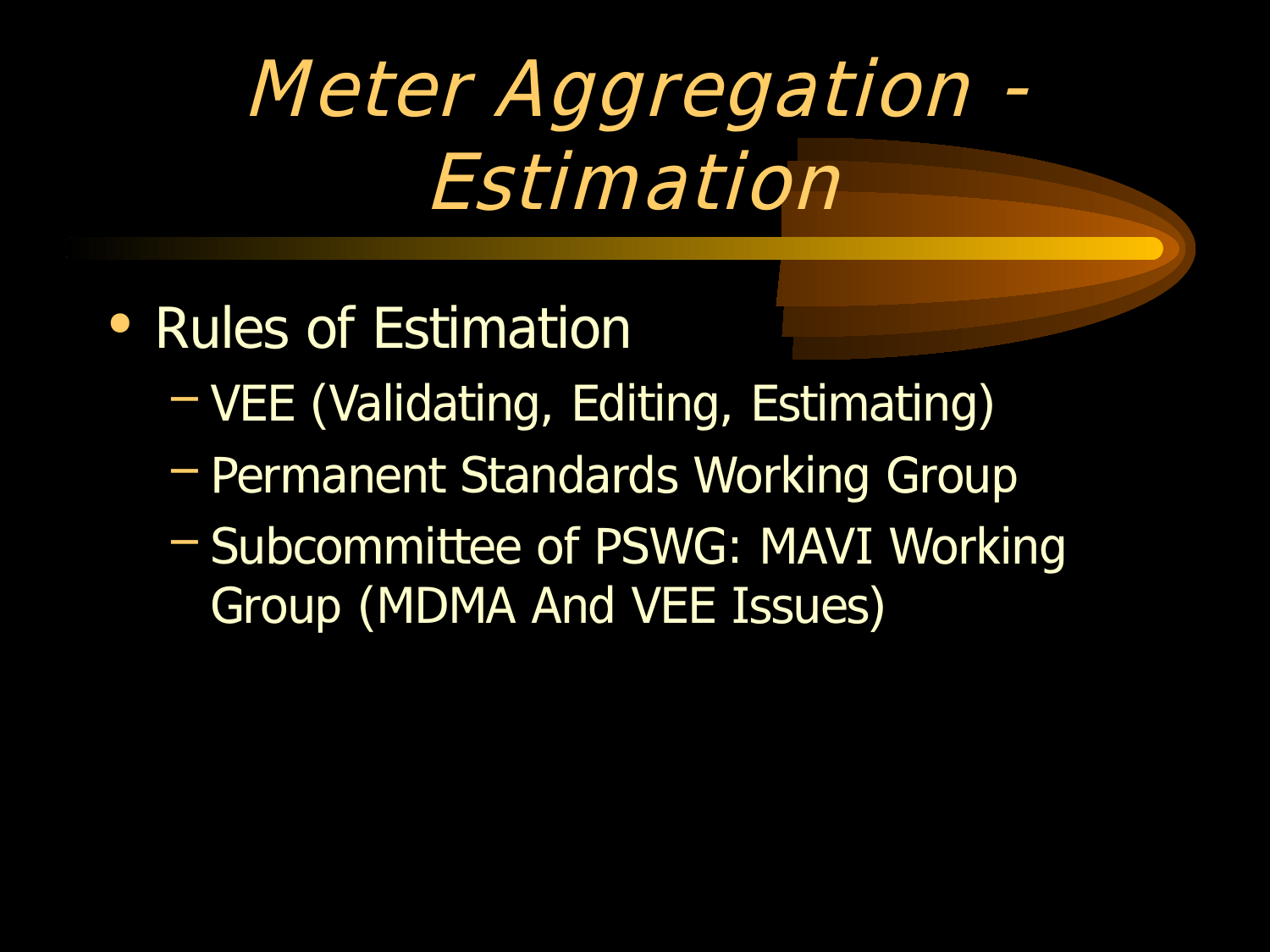

# Meter Aggregation - Estimation
Rules of Estimation
VEE (Validating, Editing, Estimating)
Permanent Standards Working Group
Subcommittee of PSWG: MAVI Working Group (MDMA And VEE Issues)